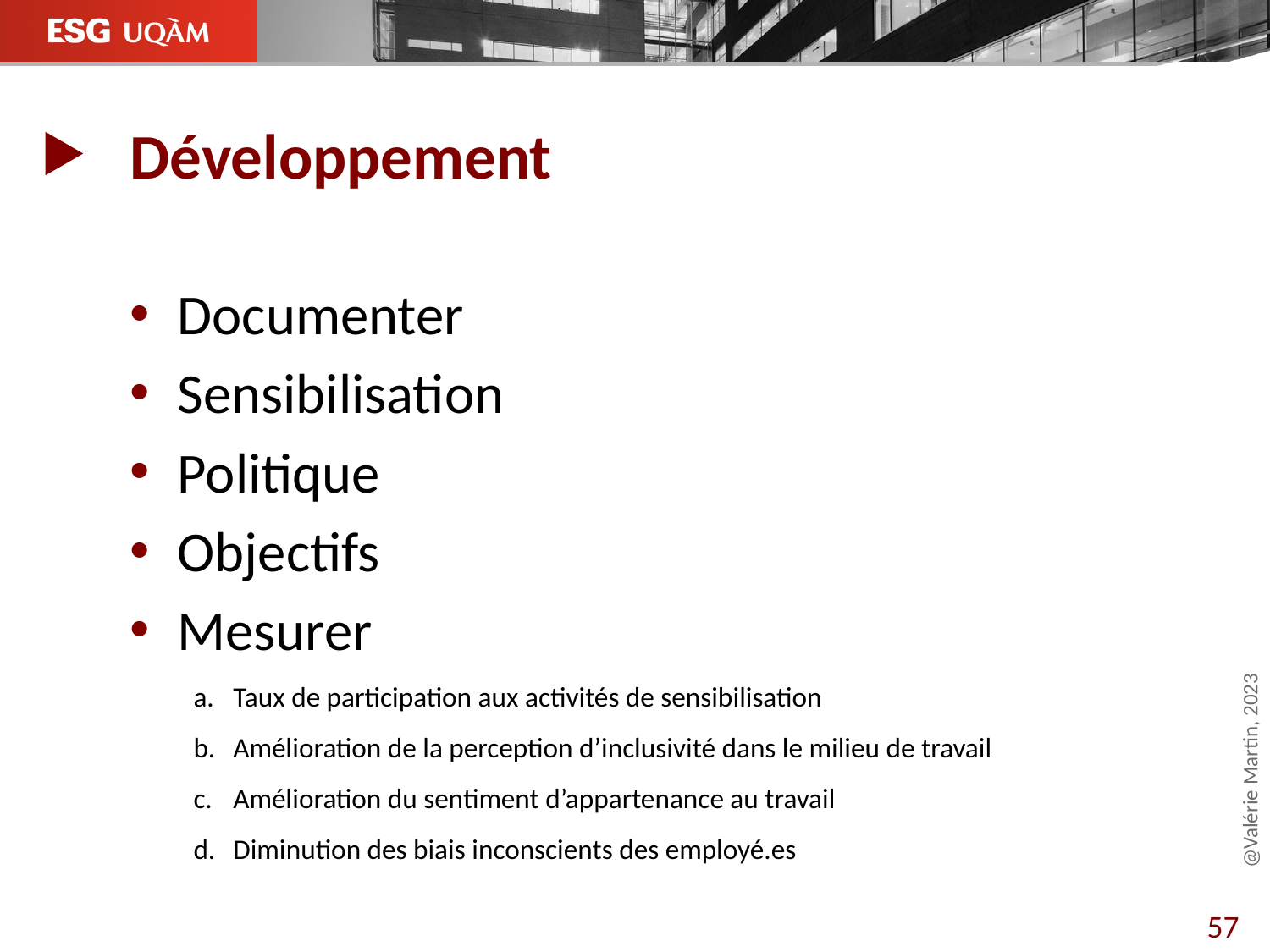

Développement
Documenter
Sensibilisation
Politique
Objectifs
Mesurer
Taux de participation aux activités de sensibilisation
Amélioration de la perception d’inclusivité dans le milieu de travail
Amélioration du sentiment d’appartenance au travail
Diminution des biais inconscients des employé.es
@Valérie Martin, 2023